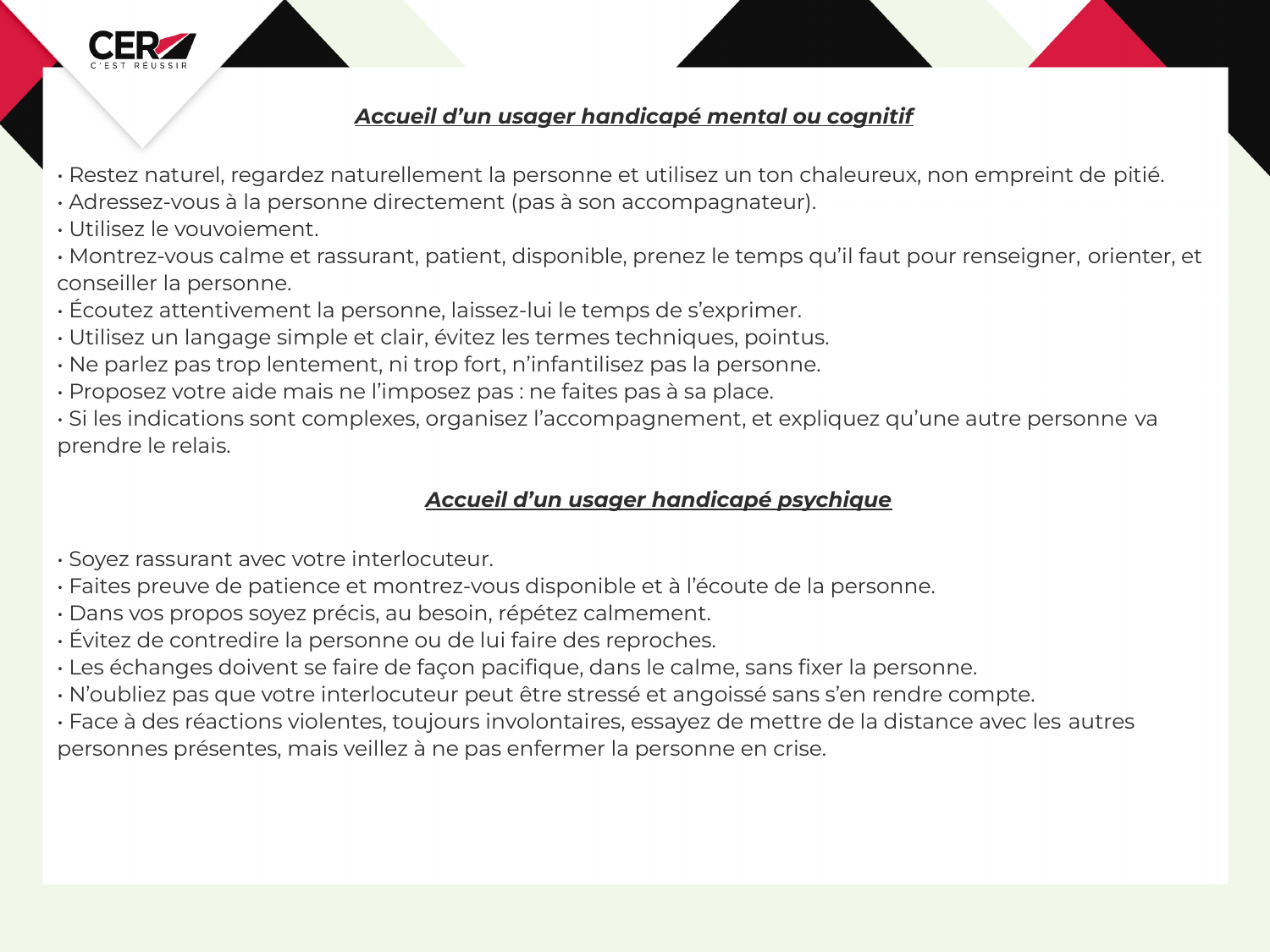

Accueil d’un usager handicapé mental ou cognitif
• Restez naturel, regardez naturellement la personne et utilisez un ton chaleureux, non empreint de pitié.
• Adressez-vous à la personne directement (pas à son accompagnateur).
• Utilisez le vouvoiement.
• Montrez-vous calme et rassurant, patient, disponible, prenez le temps qu’il faut pour renseigner, orienter, et conseiller la personne.
• Écoutez attentivement la personne, laissez-lui le temps de s’exprimer.
• Utilisez un langage simple et clair, évitez les termes techniques, pointus.
• Ne parlez pas trop lentement, ni trop fort, n’infantilisez pas la personne.
• Proposez votre aide mais ne l’imposez pas : ne faites pas à sa place.
• Si les indications sont complexes, organisez l’accompagnement, et expliquez qu’une autre personne va prendre le relais.
                                                                   Accueil d’un usager handicapé psychique
• Soyez rassurant avec votre interlocuteur.
• Faites preuve de patience et montrez-vous disponible et à l’écoute de la personne.
• Dans vos propos soyez précis, au besoin, répétez calmement.
• Évitez de contredire la personne ou de lui faire des reproches.
• Les échanges doivent se faire de façon pacifique, dans le calme, sans fixer la personne.
• N’oubliez pas que votre interlocuteur peut être stressé et angoissé sans s’en rendre compte.
• Face à des réactions violentes, toujours involontaires, essayez de mettre de la distance avec les autres personnes présentes, mais veillez à ne pas enfermer la personne en crise.